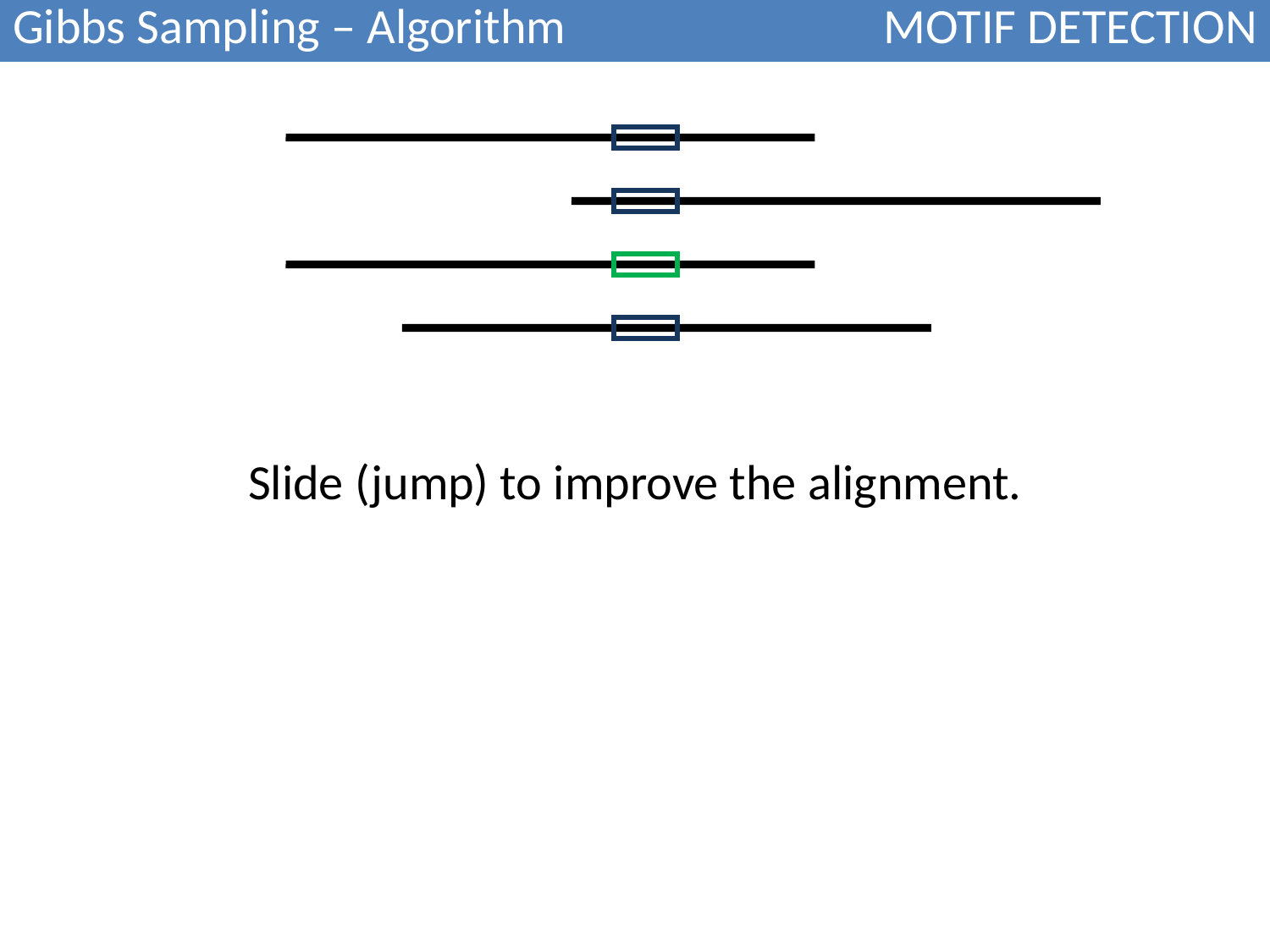

| Gibbs Sampling – Algorithm | MOTIF DETECTION |
| --- | --- |

Slide (jump) to improve the alignment.